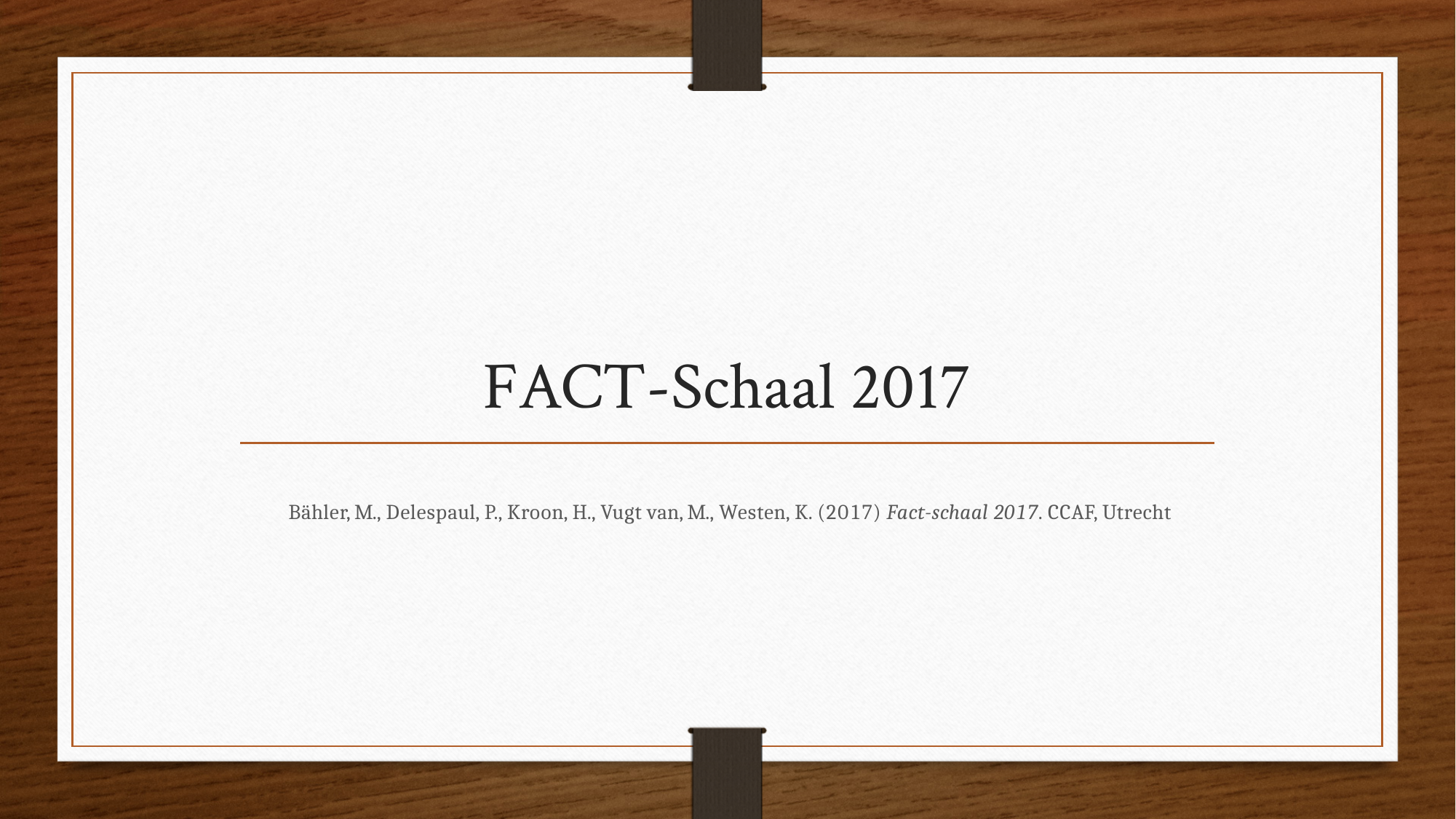

# FACT-Schaal 2017

 Bähler, M., Delespaul, P., Kroon, H., Vugt van, M., Westen, K. (2017) Fact-schaal 2017. CCAF, Utrecht